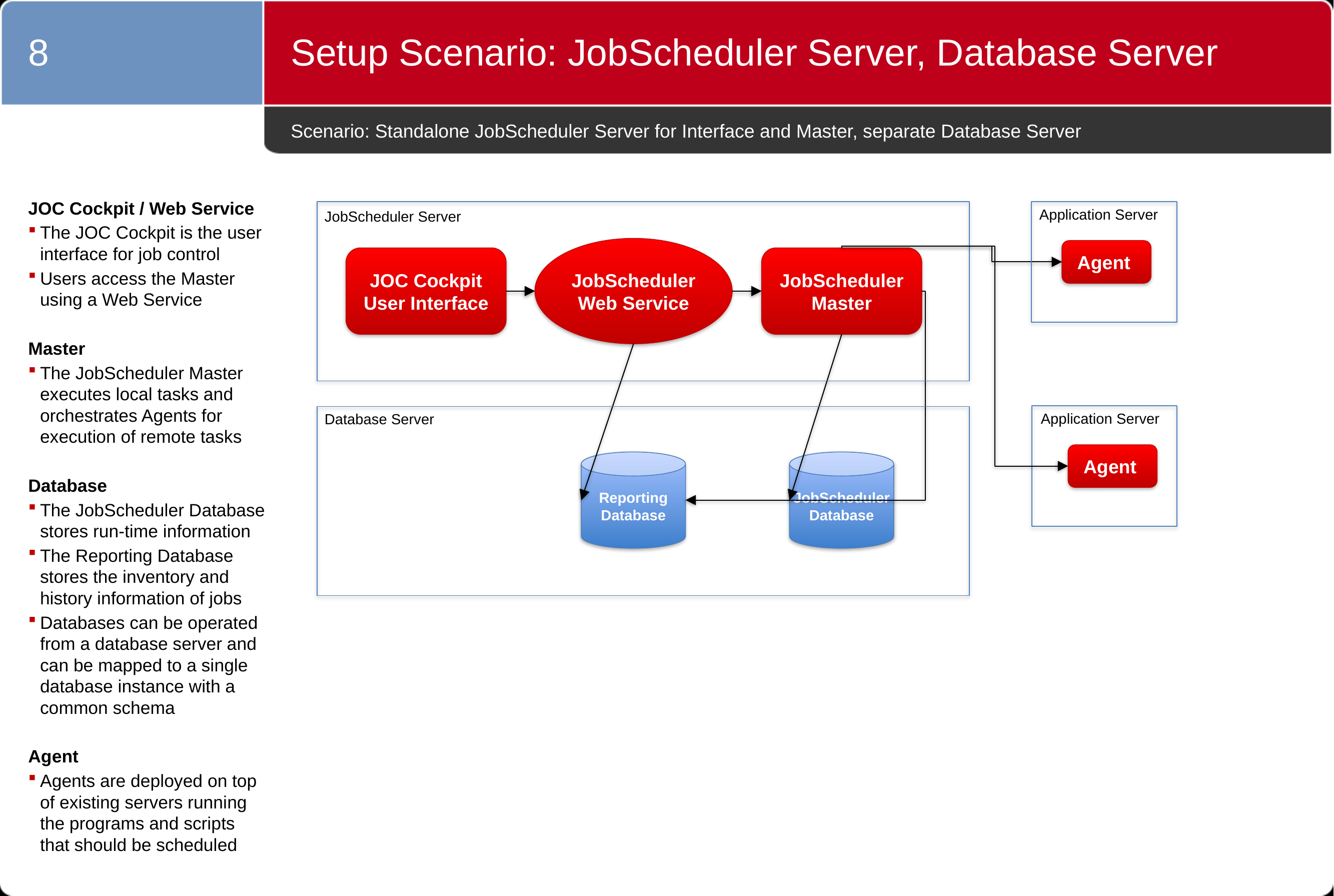

8
Setup Scenario: JobScheduler Server, Database Server
# Scenario: Standalone JobScheduler Server for Interface and Master, separate Database Server
JOC Cockpit / Web Service
The JOC Cockpit is the user interface for job control
Users access the Master using a Web Service

Master
The JobScheduler Master executes local tasks and orchestrates Agents for execution of remote tasks

Database
The JobScheduler Database stores run-time information
The Reporting Database stores the inventory and history information of jobs
Databases can be operated from a database server and can be mapped to a single database instance with a common schema

Agent
Agents are deployed on top of existing servers running the programs and scripts that should be scheduled
Application Server

JobScheduler Server
JobScheduler Web Service
Agent
JOC Cockpit
User Interface
JobScheduler
Master
Application Server

Database Server

Agent
Reporting
Database
JobScheduler
Database